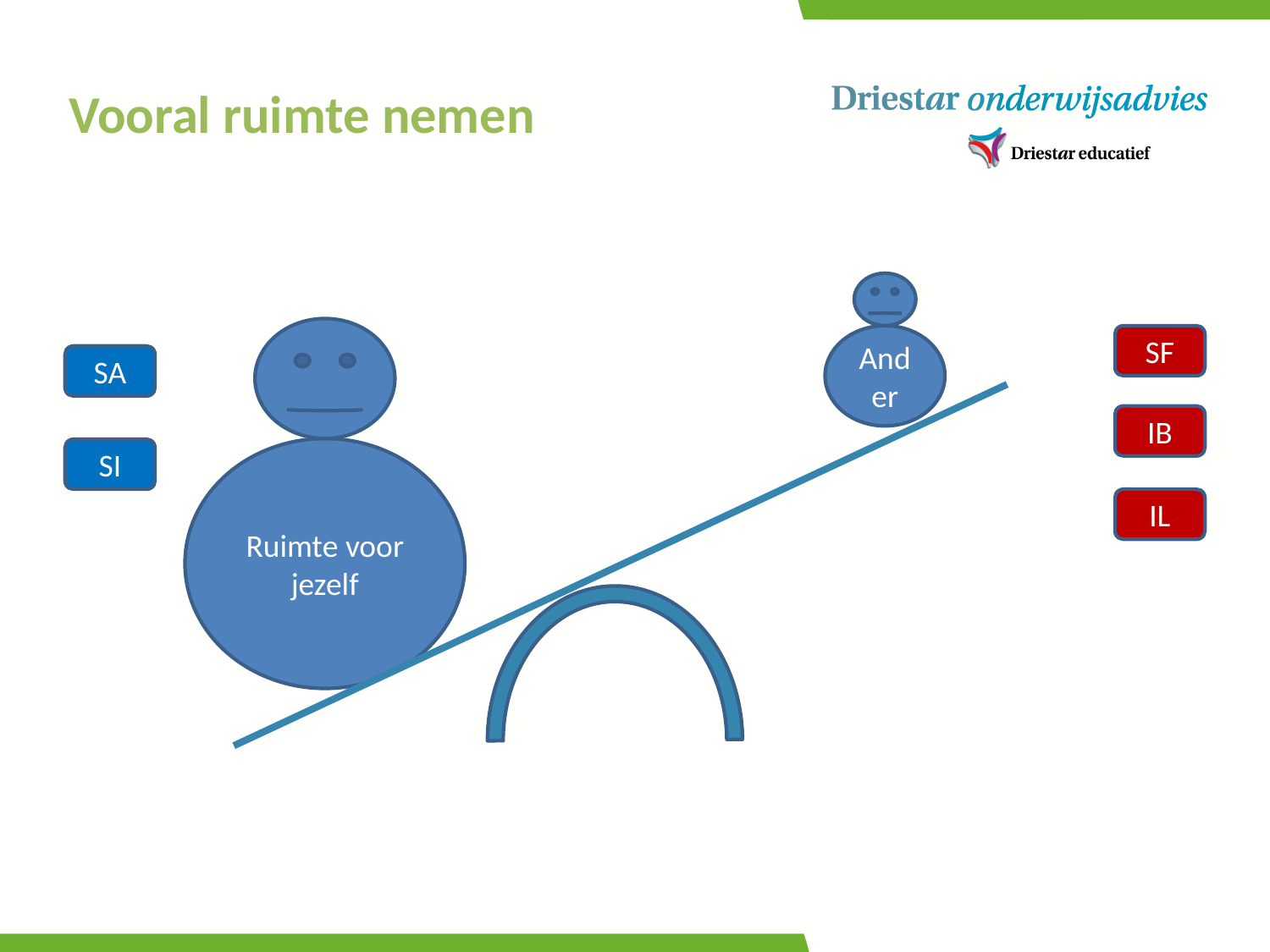

Vooral ruimte nemen

Ander
SF
SA
IB
Ruimte voor jezelf
SI
IL